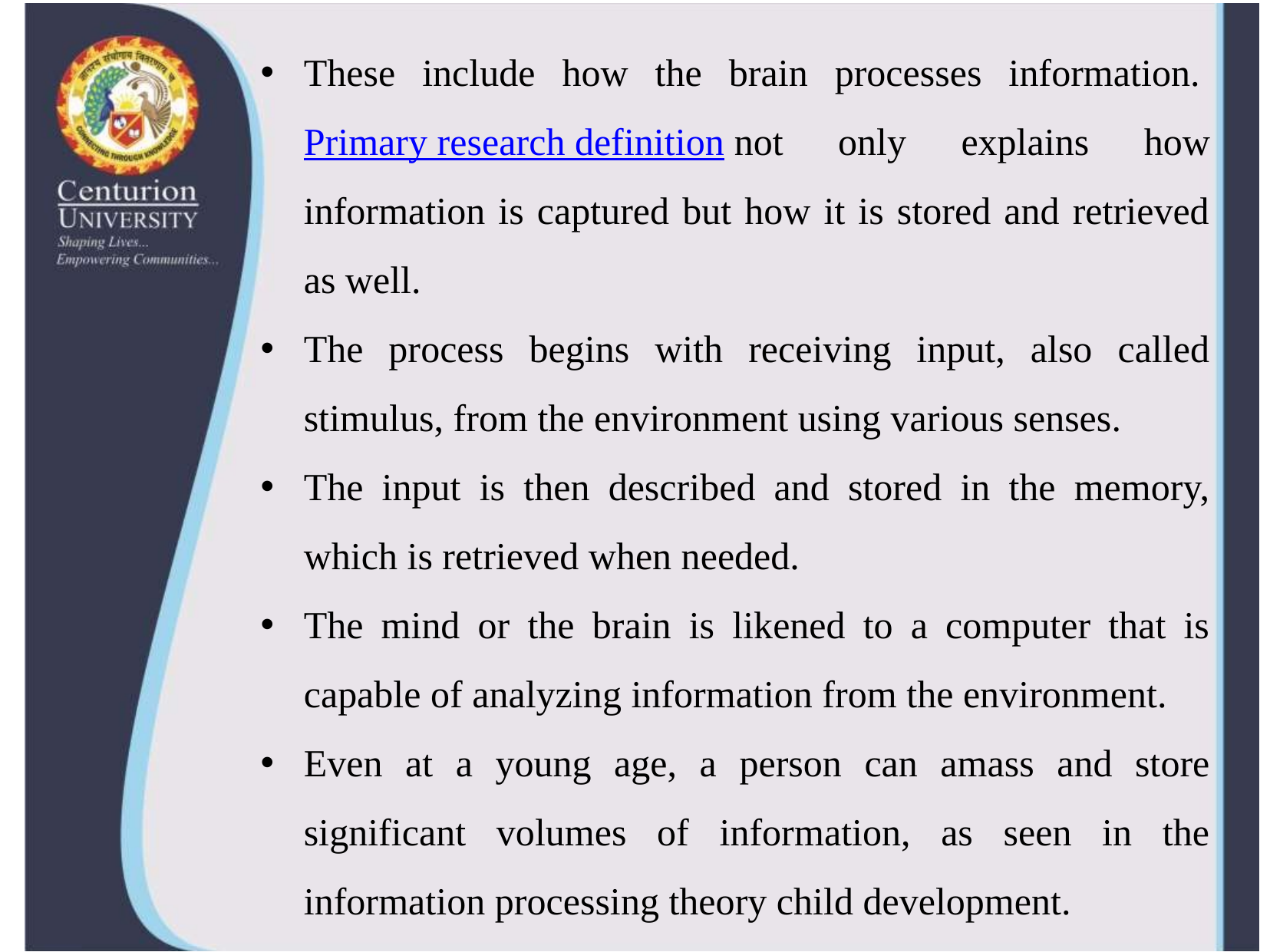

These include how the brain processes information. Primary research definition not only explains how information is captured but how it is stored and retrieved as well.
The process begins with receiving input, also called stimulus, from the environment using various senses.
The input is then described and stored in the memory, which is retrieved when needed.
The mind or the brain is likened to a computer that is capable of analyzing information from the environment.
Even at a young age, a person can amass and store significant volumes of information, as seen in the information processing theory child development.